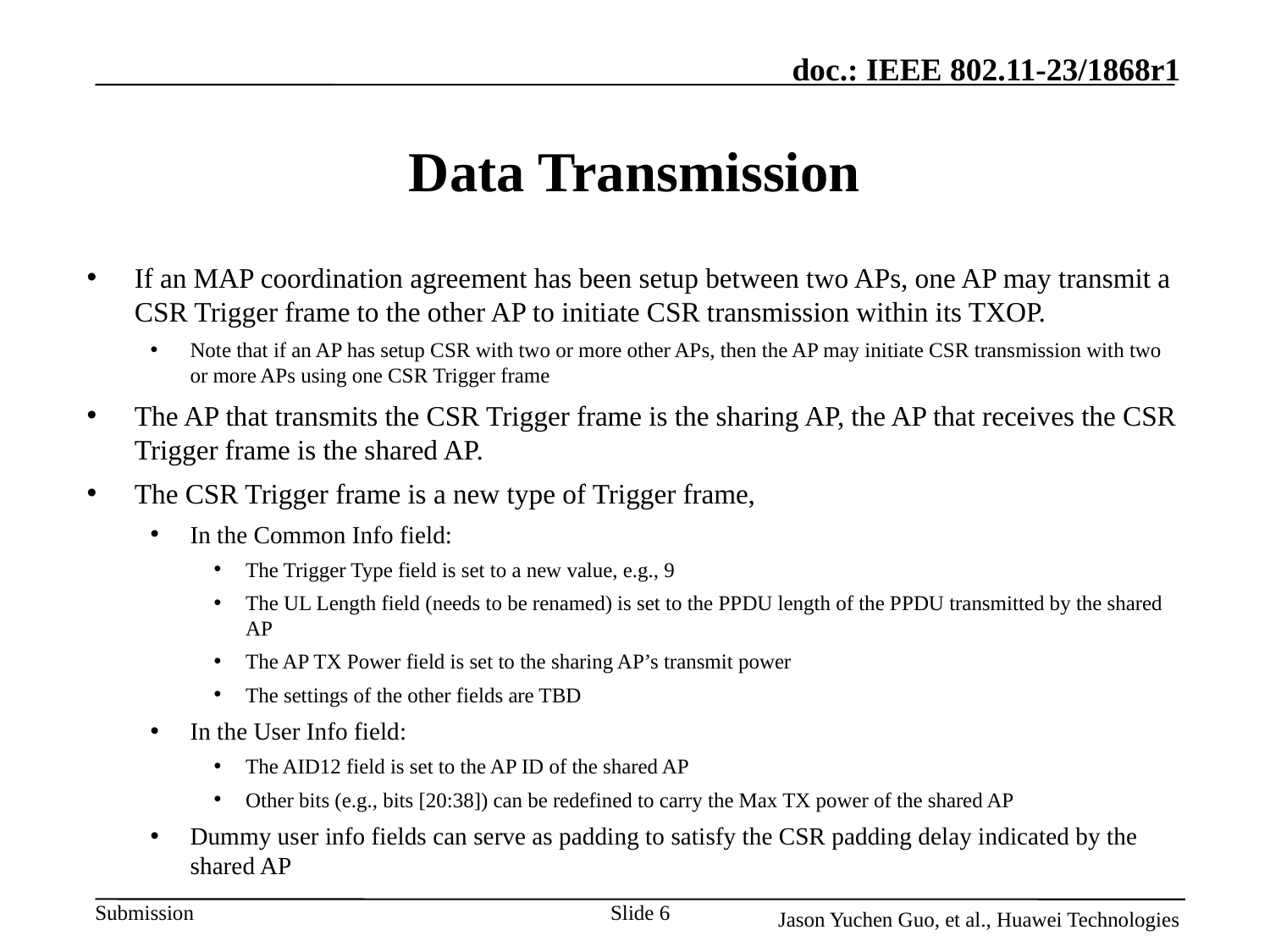

# Data Transmission
If an MAP coordination agreement has been setup between two APs, one AP may transmit a CSR Trigger frame to the other AP to initiate CSR transmission within its TXOP.
Note that if an AP has setup CSR with two or more other APs, then the AP may initiate CSR transmission with two or more APs using one CSR Trigger frame
The AP that transmits the CSR Trigger frame is the sharing AP, the AP that receives the CSR Trigger frame is the shared AP.
The CSR Trigger frame is a new type of Trigger frame,
In the Common Info field:
The Trigger Type field is set to a new value, e.g., 9
The UL Length field (needs to be renamed) is set to the PPDU length of the PPDU transmitted by the shared AP
The AP TX Power field is set to the sharing AP’s transmit power
The settings of the other fields are TBD
In the User Info field:
The AID12 field is set to the AP ID of the shared AP
Other bits (e.g., bits [20:38]) can be redefined to carry the Max TX power of the shared AP
Dummy user info fields can serve as padding to satisfy the CSR padding delay indicated by the shared AP
Slide 6